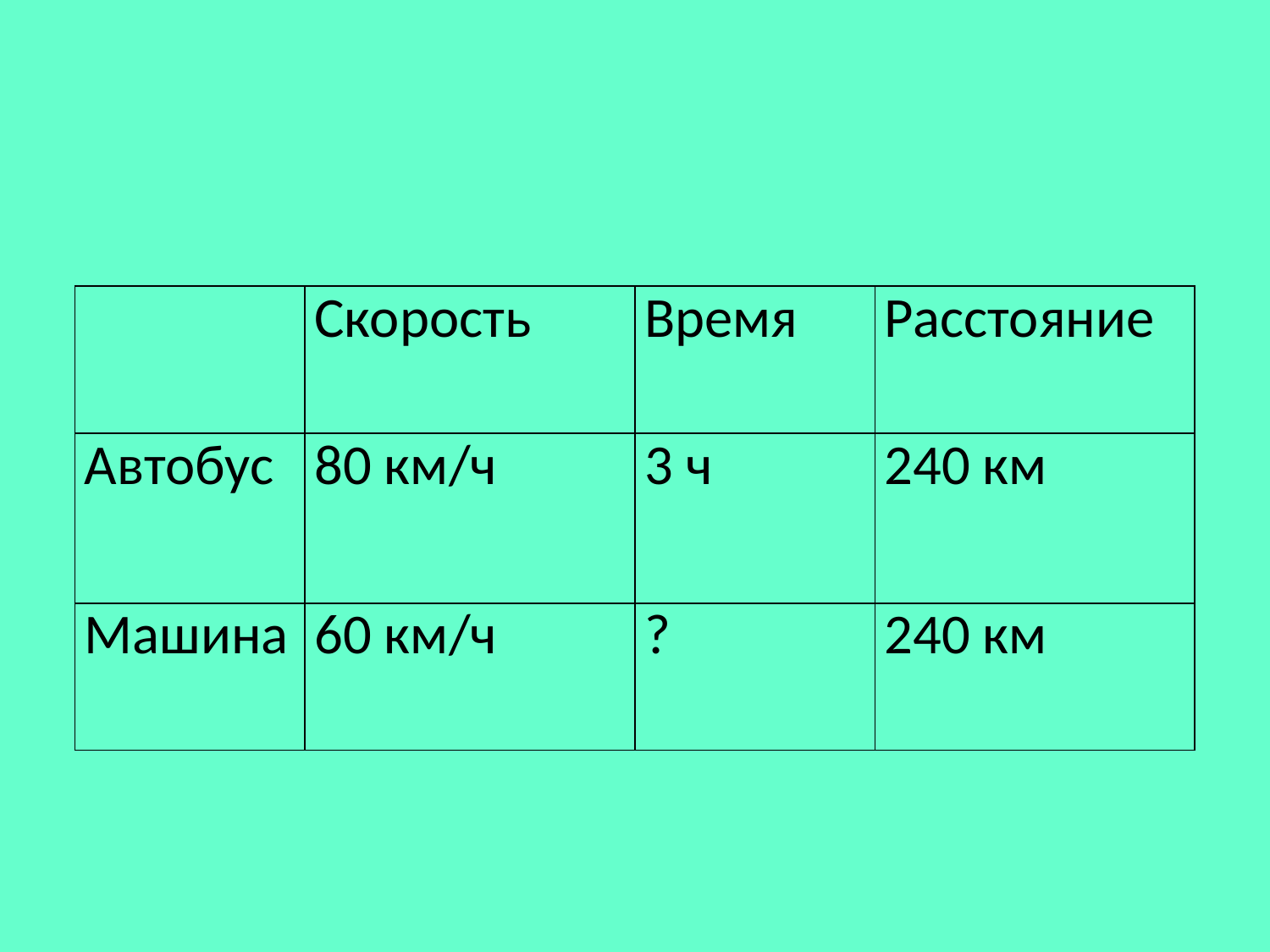

|  | Скорость | Время | Расстояние |
| --- | --- | --- | --- |
| Автобус | 80 км/ч | 3 ч | 240 км |
| Машина | 60 км/ч | ? | 240 км |